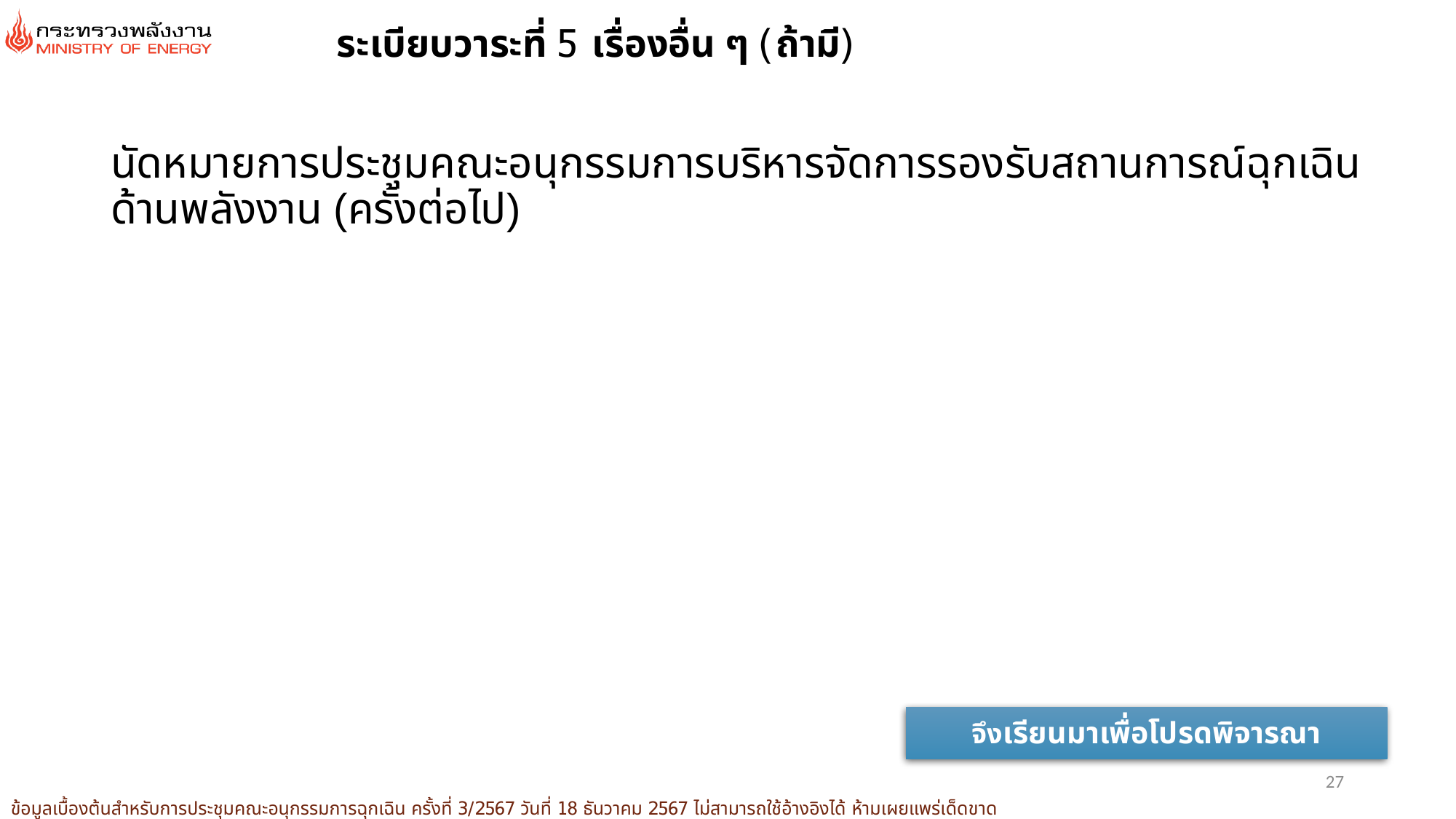

# ระเบียบวาระที่ 5 เรื่องอื่น ๆ (ถ้ามี)
นัดหมายการประชุมคณะอนุกรรมการบริหารจัดการรองรับสถานการณ์ฉุกเฉินด้านพลังงาน (ครั้งต่อไป)
27